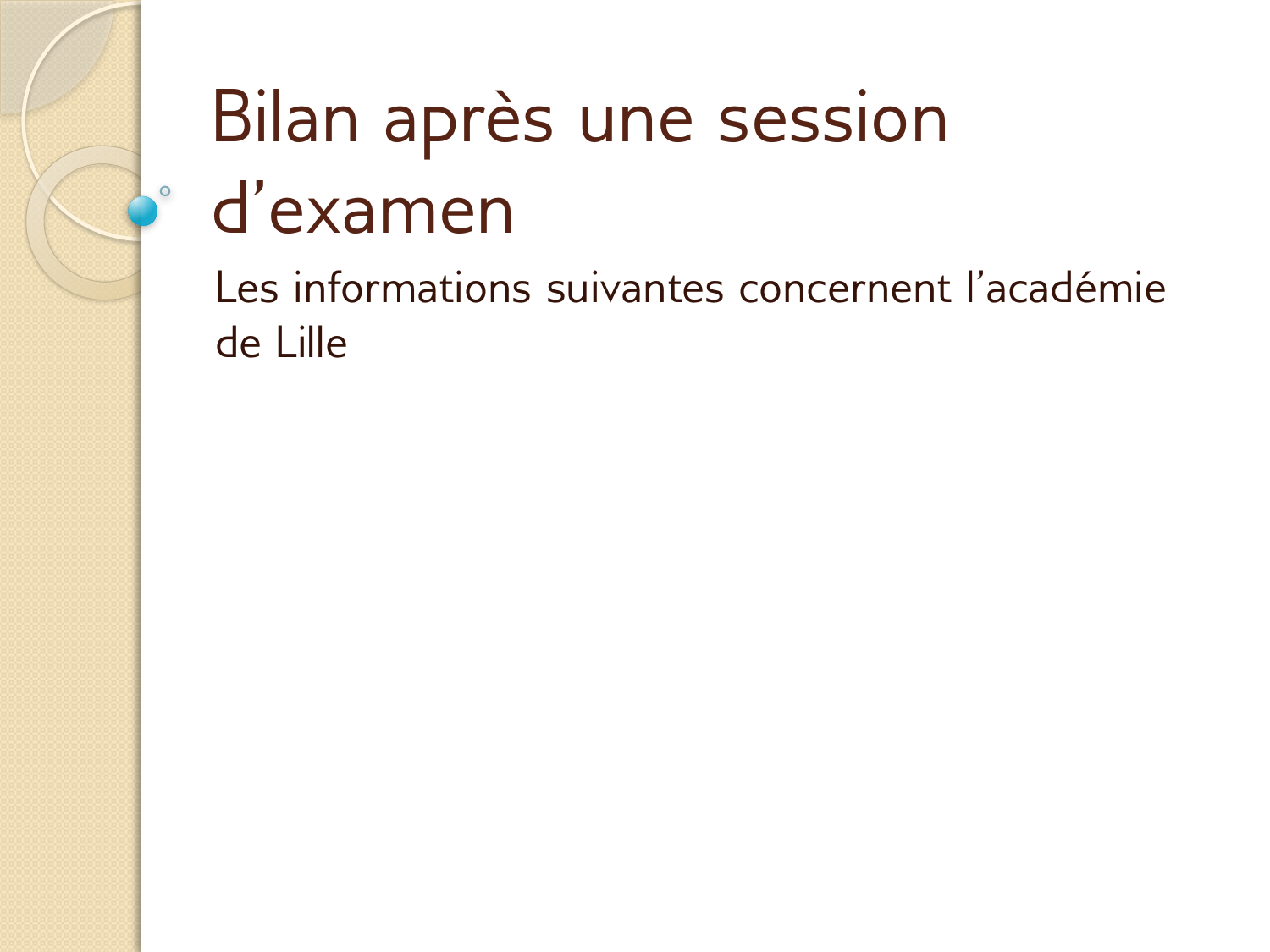

# Bilan après une session d’examen
Les informations suivantes concernent l’académie de Lille